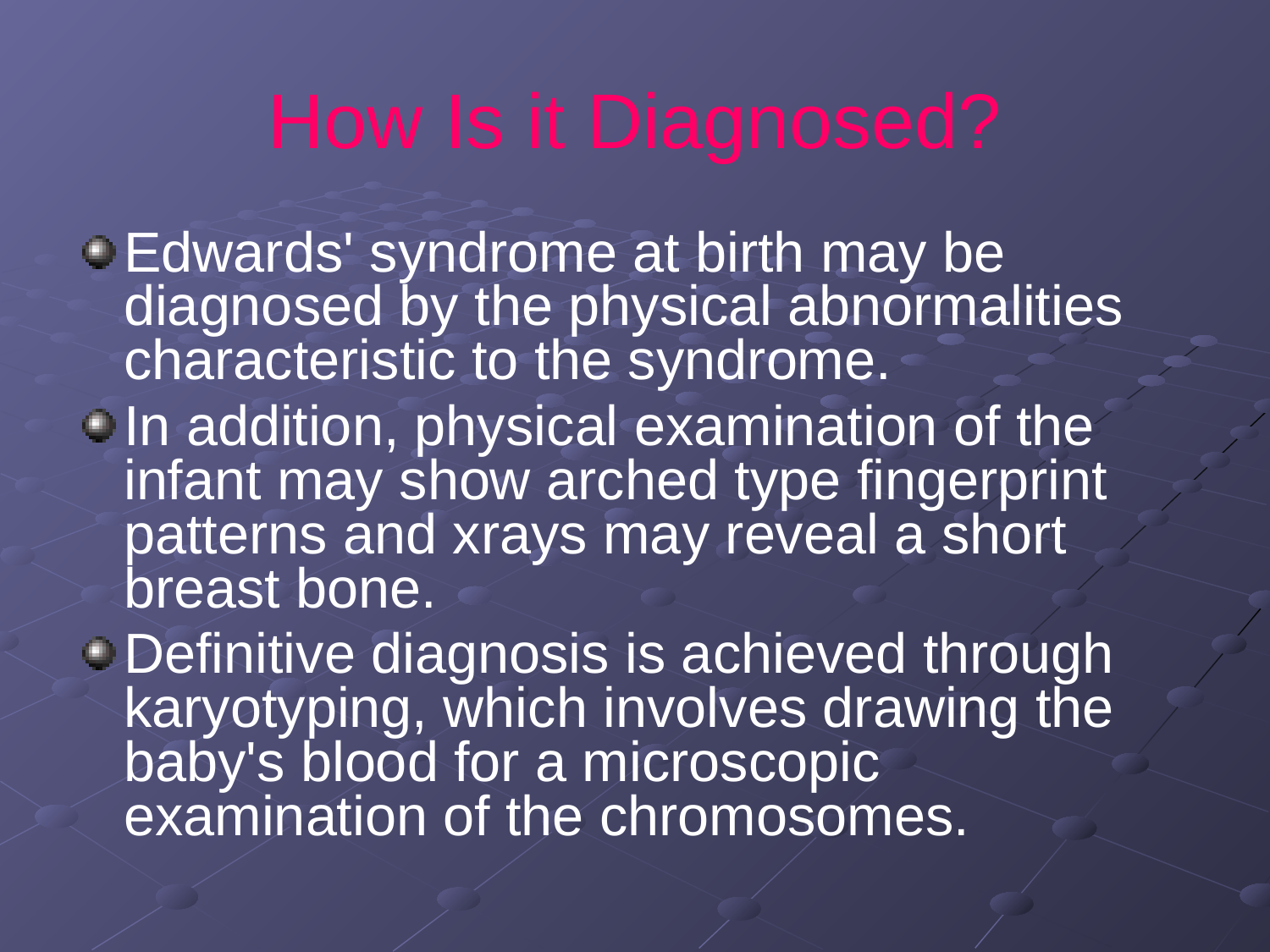

# How Is it Diagnosed?
Edwards' syndrome at birth may be diagnosed by the physical abnormalities characteristic to the syndrome.
In addition, physical examination of the infant may show arched type fingerprint patterns and xrays may reveal a short breast bone.
Definitive diagnosis is achieved through karyotyping, which involves drawing the baby's blood for a microscopic examination of the chromosomes.